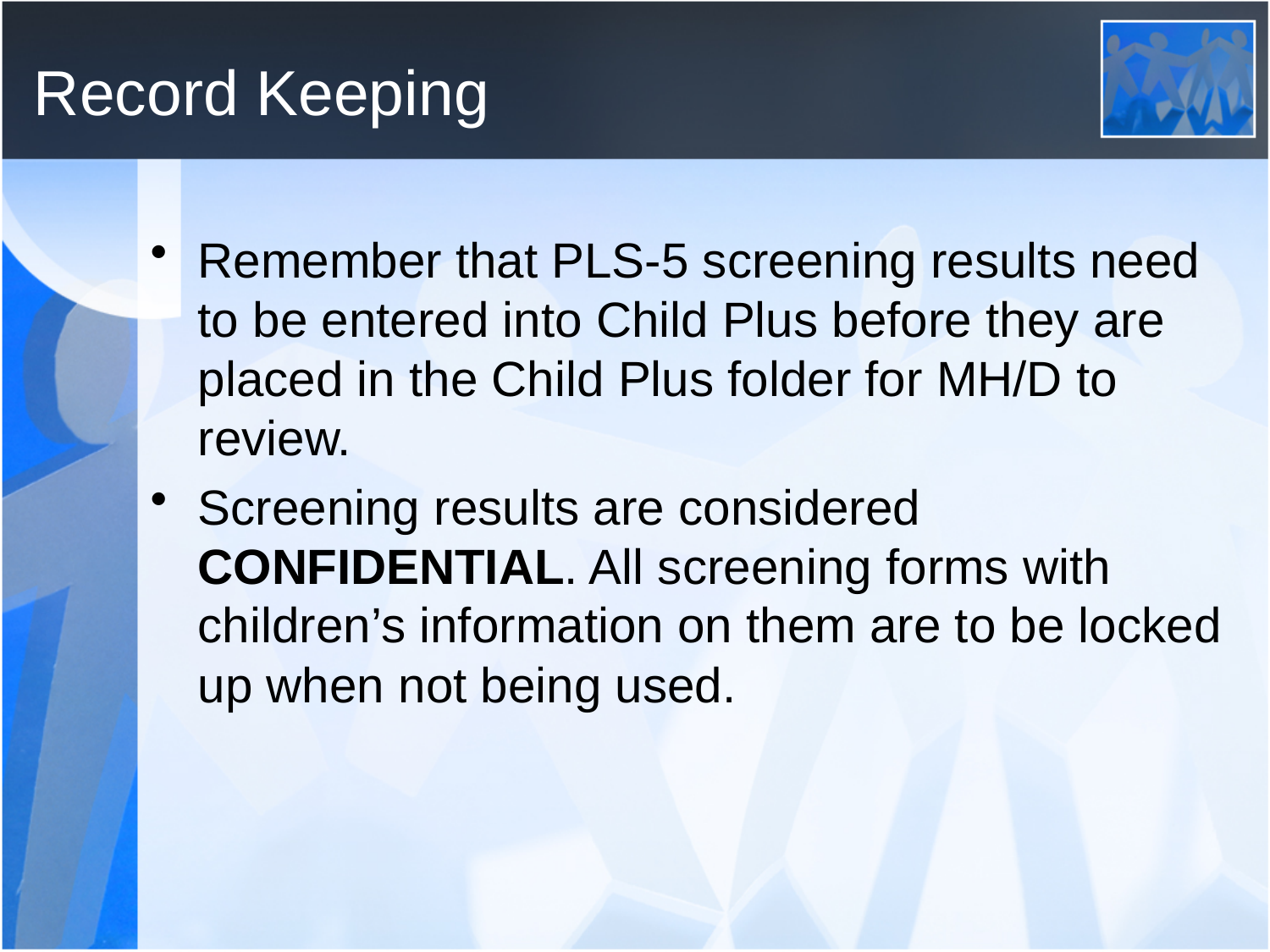

# Record Keeping
Remember that PLS-5 screening results need to be entered into Child Plus before they are placed in the Child Plus folder for MH/D to review.
Screening results are considered CONFIDENTIAL. All screening forms with children’s information on them are to be locked up when not being used.